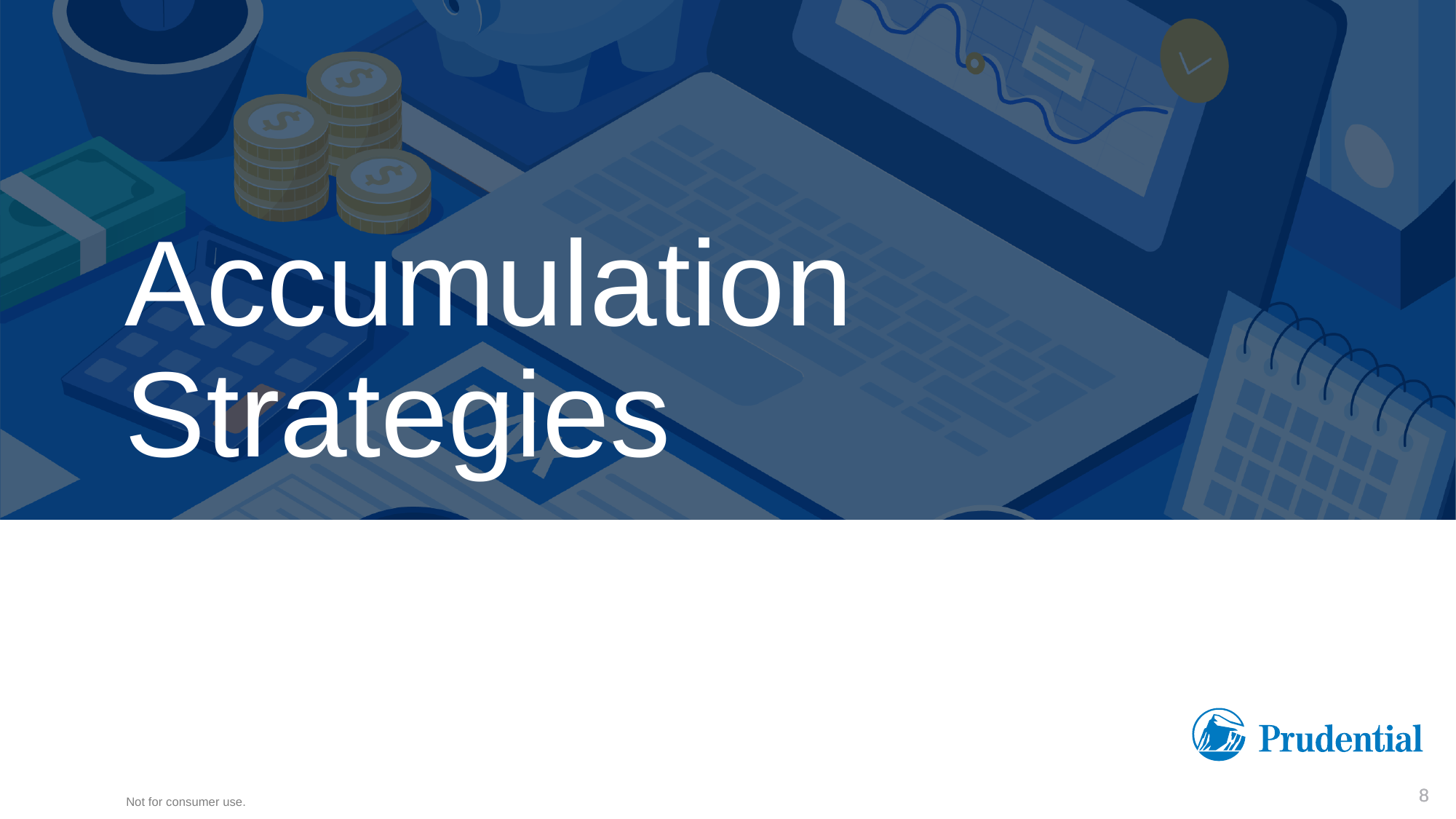

# Accumulation Strategies
8
Not for consumer use.